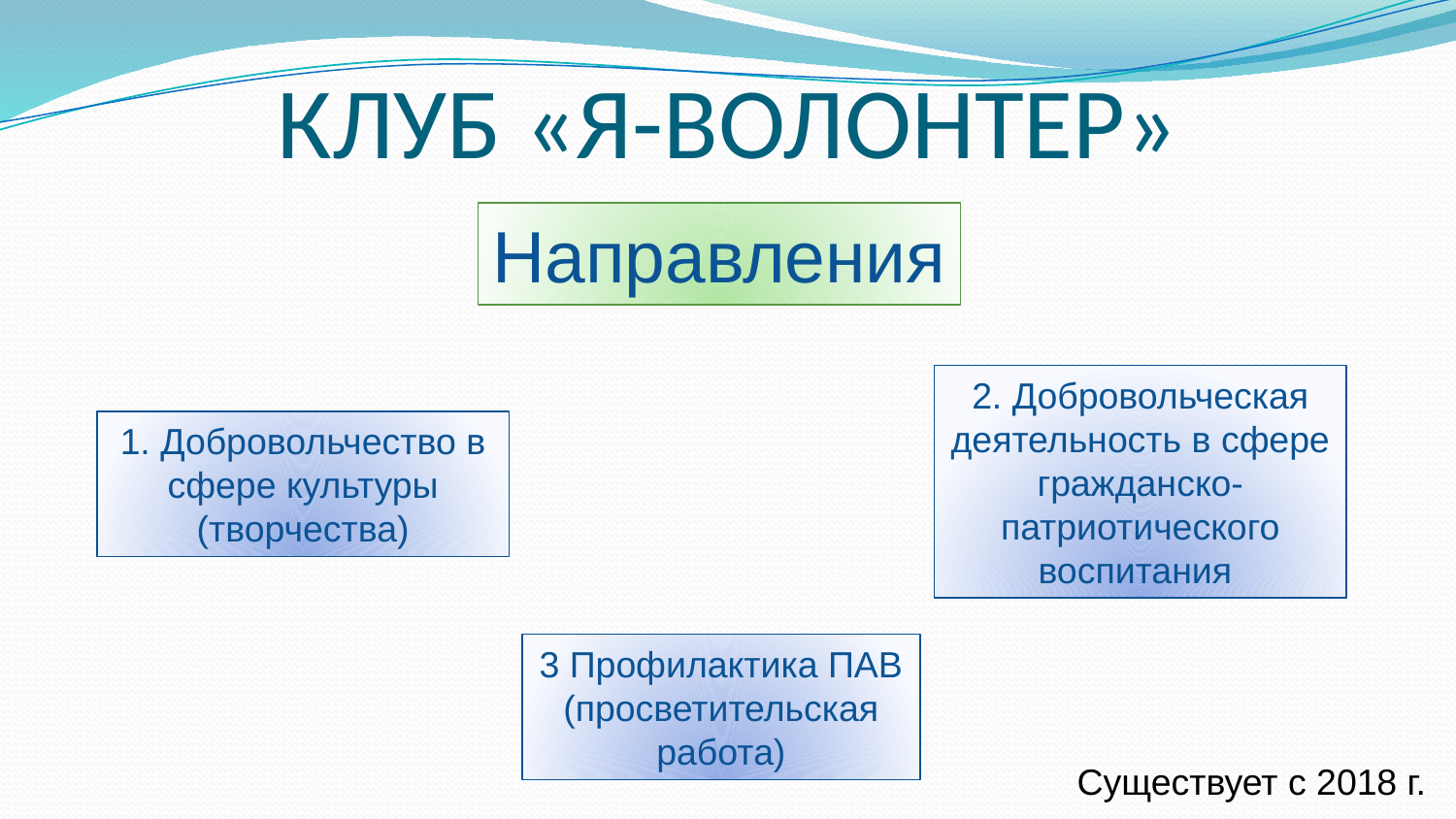

# КЛУБ «Я-ВОЛОНТЕР»
Направления
2. Добровольческая деятельность в сфере гражданско-патриотического воспитания
1. Добровольчество в сфере культуры (творчества)
3 Профилактика ПАВ (просветительская работа)
Существует с 2018 г.